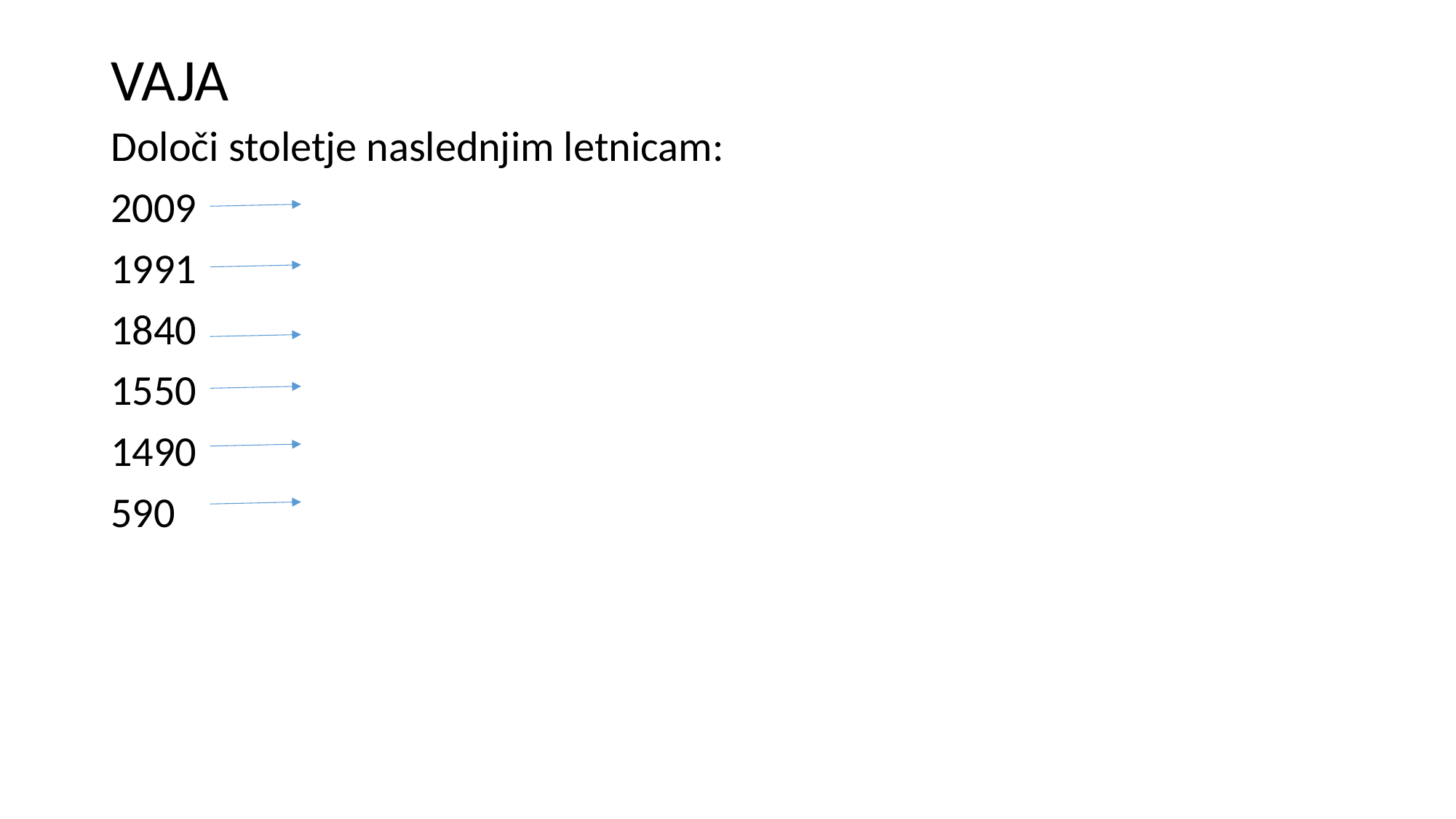

# VAJA
Določi stoletje naslednjim letnicam:
2009
1991
1840
1550
1490
590